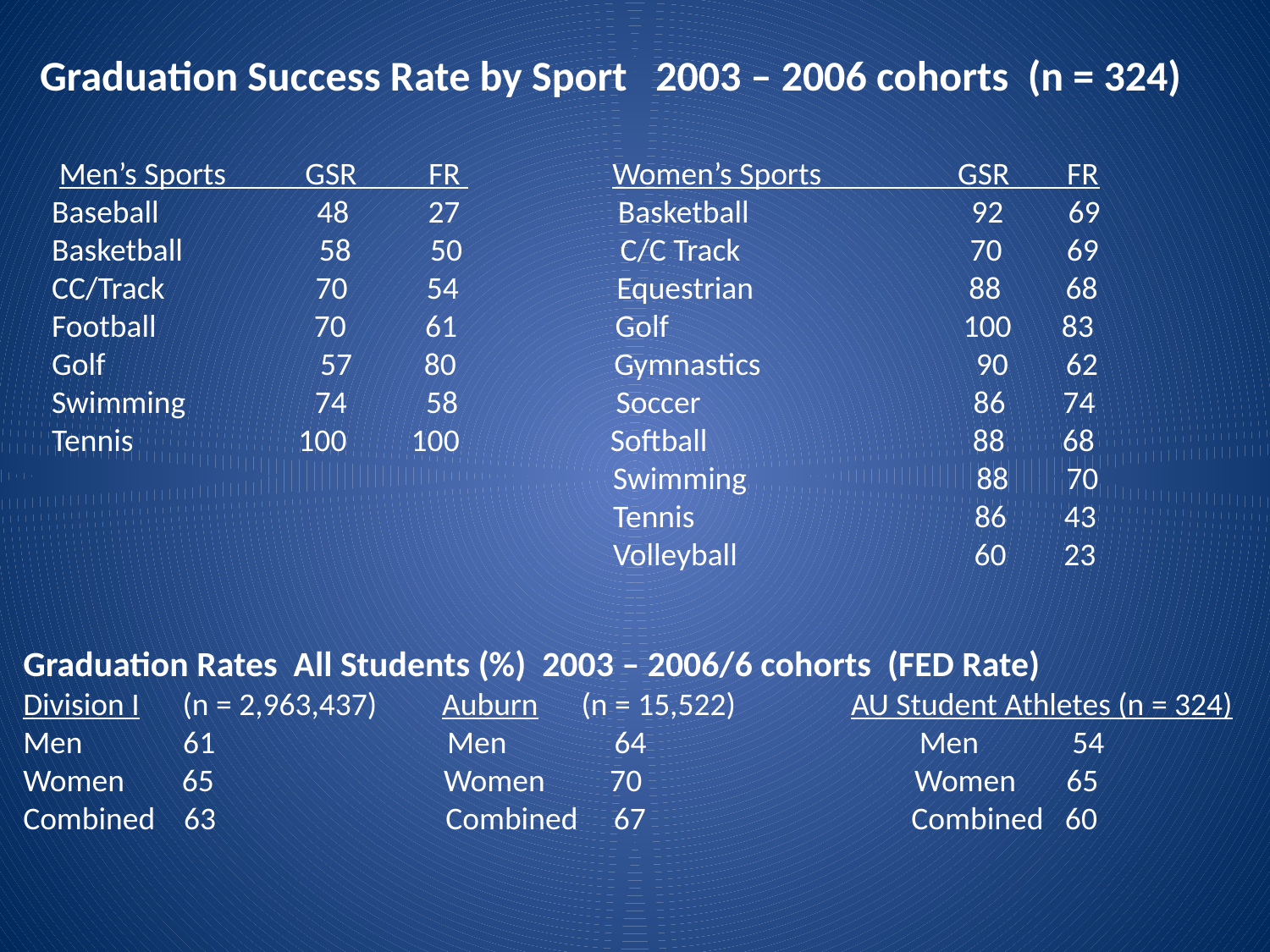

Graduation Success Rate by Sport   2003 – 2006 cohorts  (n = 324)
     Men’s Sports           GSR          FR                     Women’s Sports                   GSR        FR
    Baseball                      48           27                      Basketball                               92         69
    Basketball                   58           50                      C/C Track                                70         69
    CC/Track                     70           54                      Equestrian                              88         68
    Football                      70           61                      Golf                                         100       83
    Golf                  	      57          80                      Gymnastics                              90        62
    Swimming                  74           58                      Soccer                                      86        74
    Tennis                       100         100                     Softball                                     88        68
                                                                                  Swimming                                88        70
                                                                                  Tennis                                       86        43
                                                                                  Volleyball                                 60        23

Graduation Rates  All Students (%)  2003 – 2006/6 cohorts  (FED Rate)
Division I      (n = 2,963,437)         Auburn      (n = 15,522)                AU Student Athletes (n = 324)
Men              61		      Men               64			 Men             54
Women        65                                Women         70                                      Women       65
Combined    63                                Combined     67                                     Combined   60